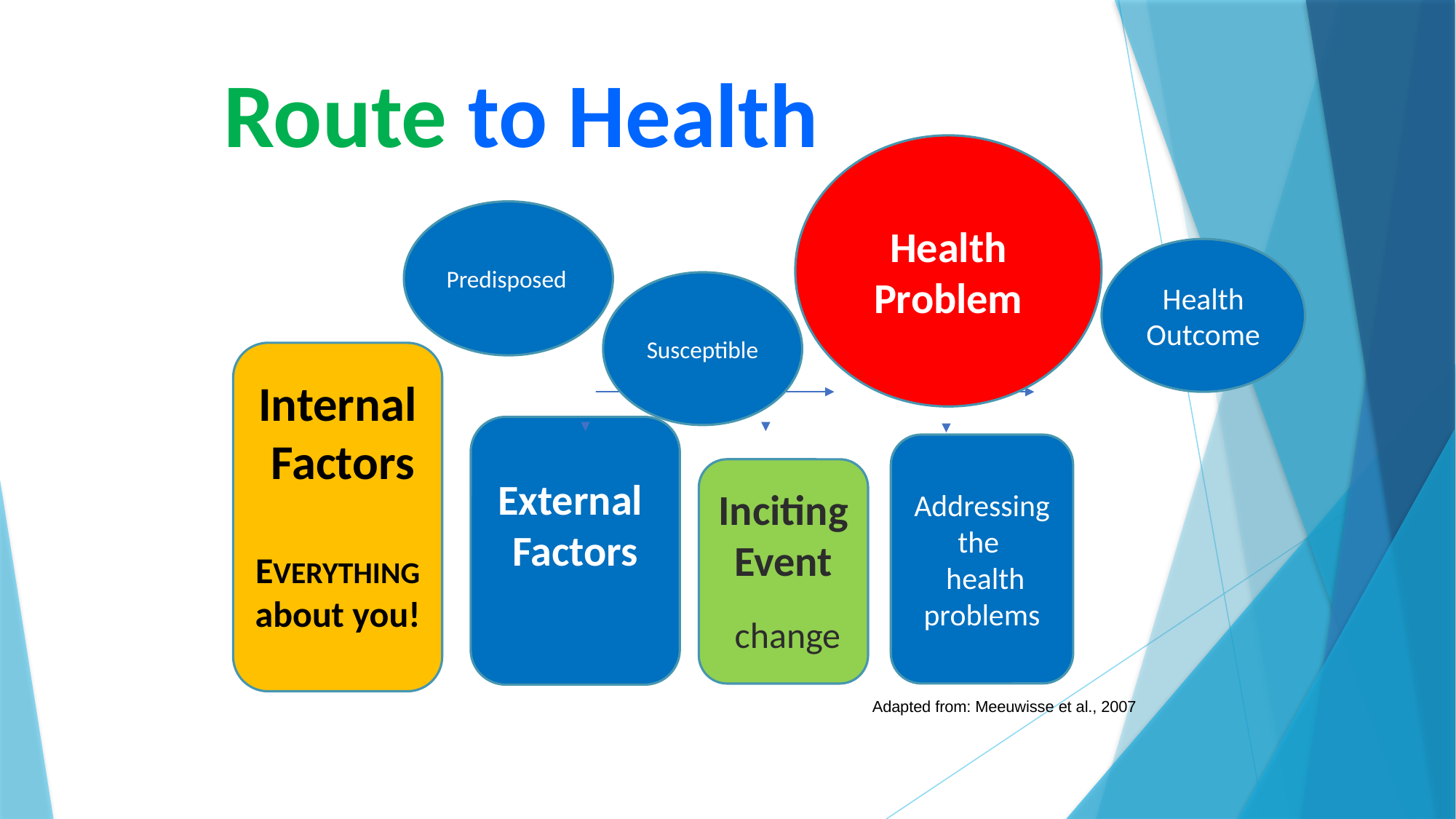

# Route to Health
Health Problem
Predisposed
Health Outcome
Susceptible
Internal  Factors

EVERYTHING about you!

External  Factors

Addressing the
 health problems

Inciting Event

 change

Adapted from: Meeuwisse et al., 2007